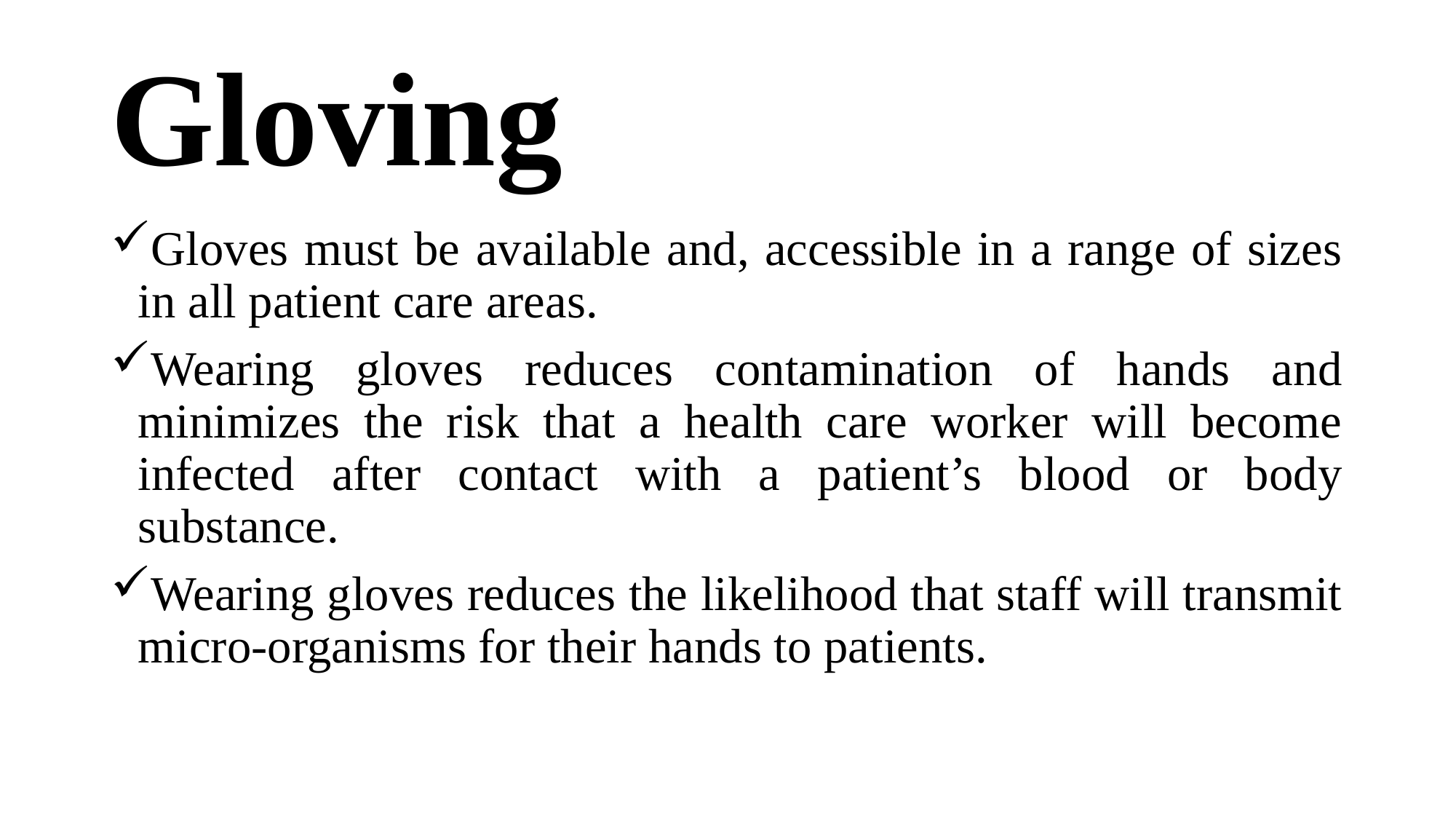

# Gloving
Gloves must be available and, accessible in a range of sizes in all patient care areas.
Wearing gloves reduces contamination of hands and minimizes the risk that a health care worker will become infected after contact with a patient’s blood or body substance.
Wearing gloves reduces the likelihood that staff will transmit micro-organisms for their hands to patients.